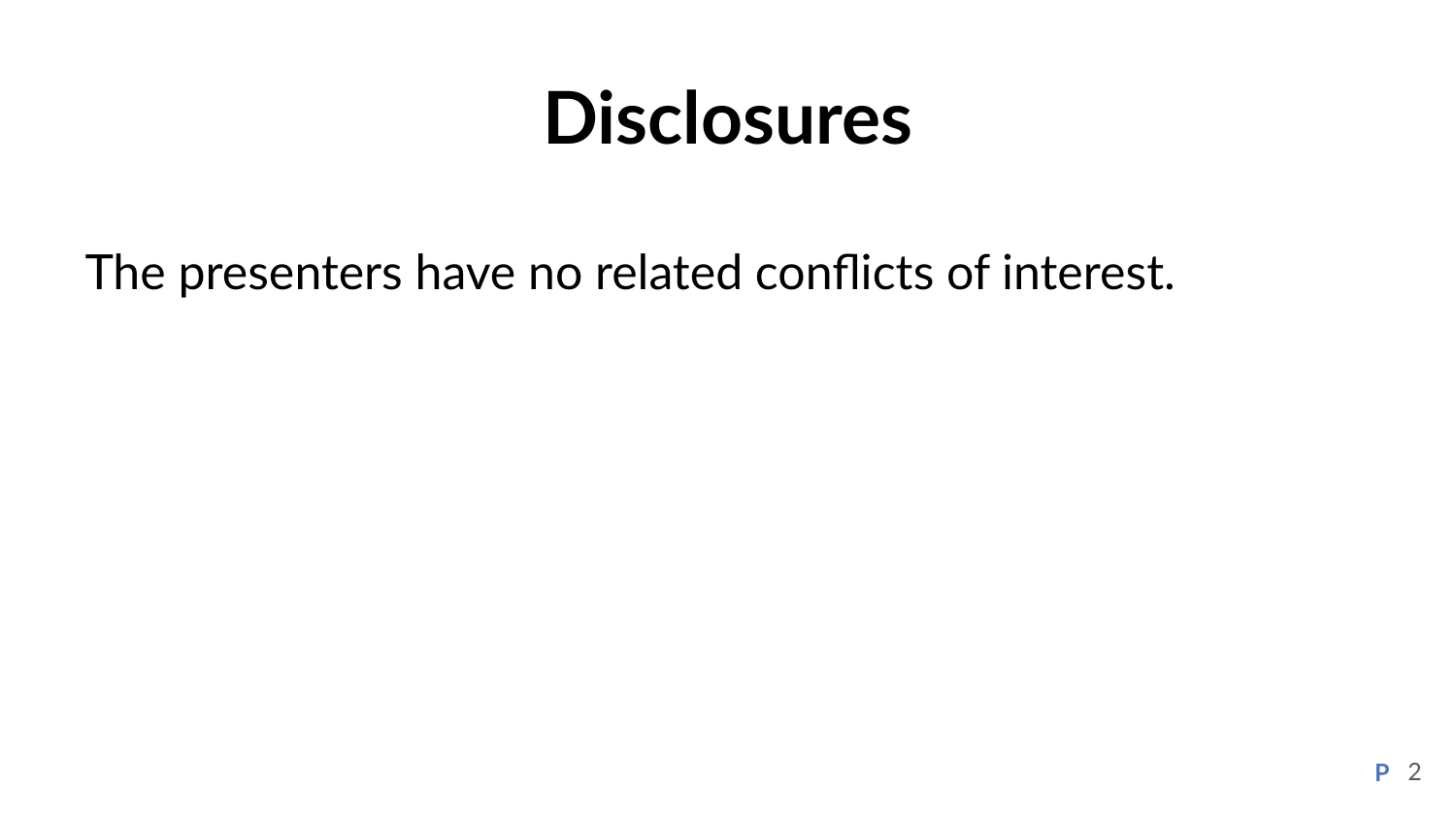

# Disclosures
The presenters have no related conflicts of interest.
2
P